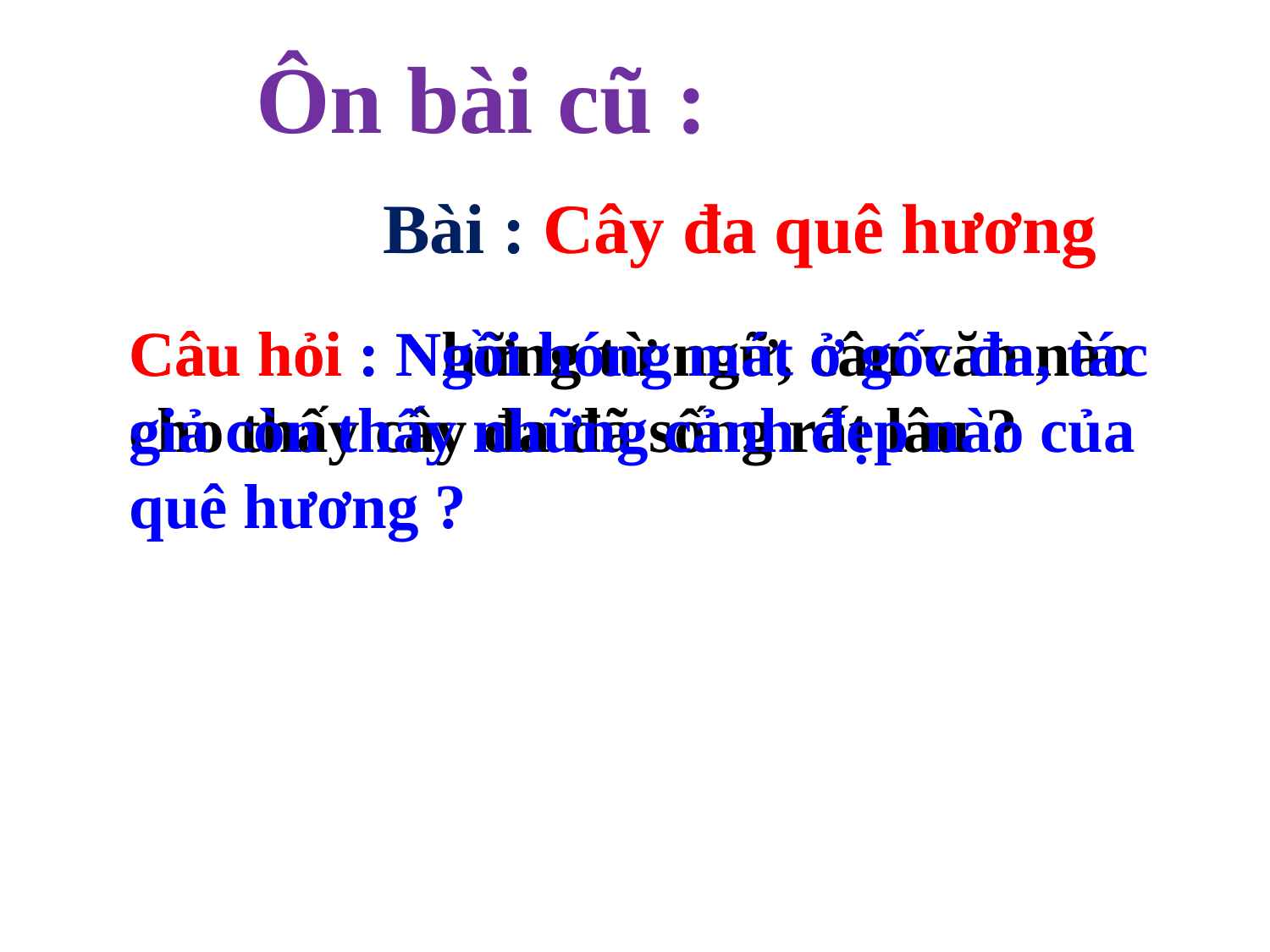

Ôn bài cũ :
Bài : Cây đa quê hương
Câu hỏi : Ngồi hóng mát ở gốc đa, tác giả còn thấy những cảnh đẹp nào của quê hương ?
Câu hỏi : Những từ ngữ, câu văn nào cho thấy cây đa đã sống rất lâu ?